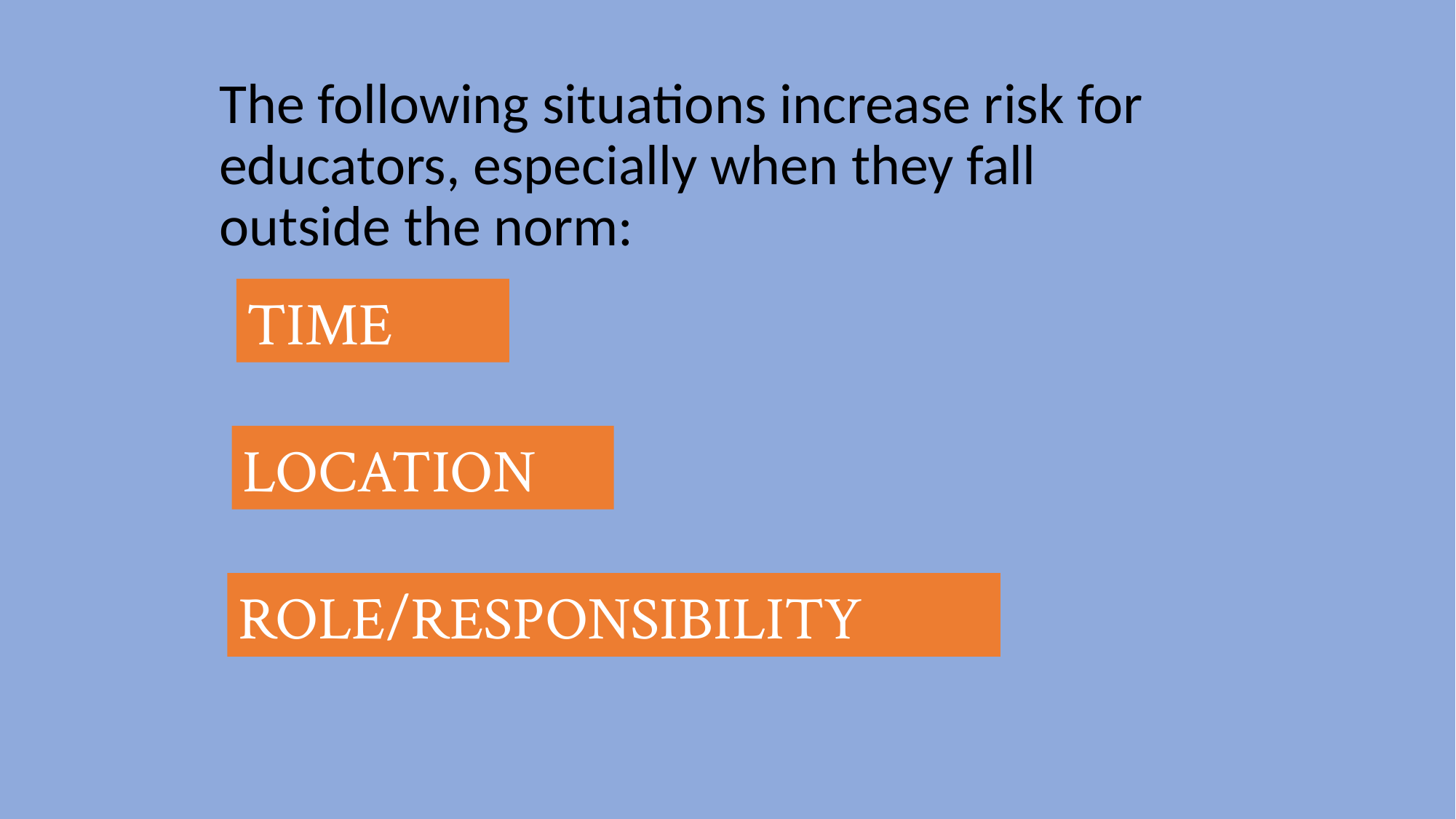

The following situations increase risk for educators, especially when they fall outside the norm:
TIME
LOCATION
ROLE/RESPONSIBILITY